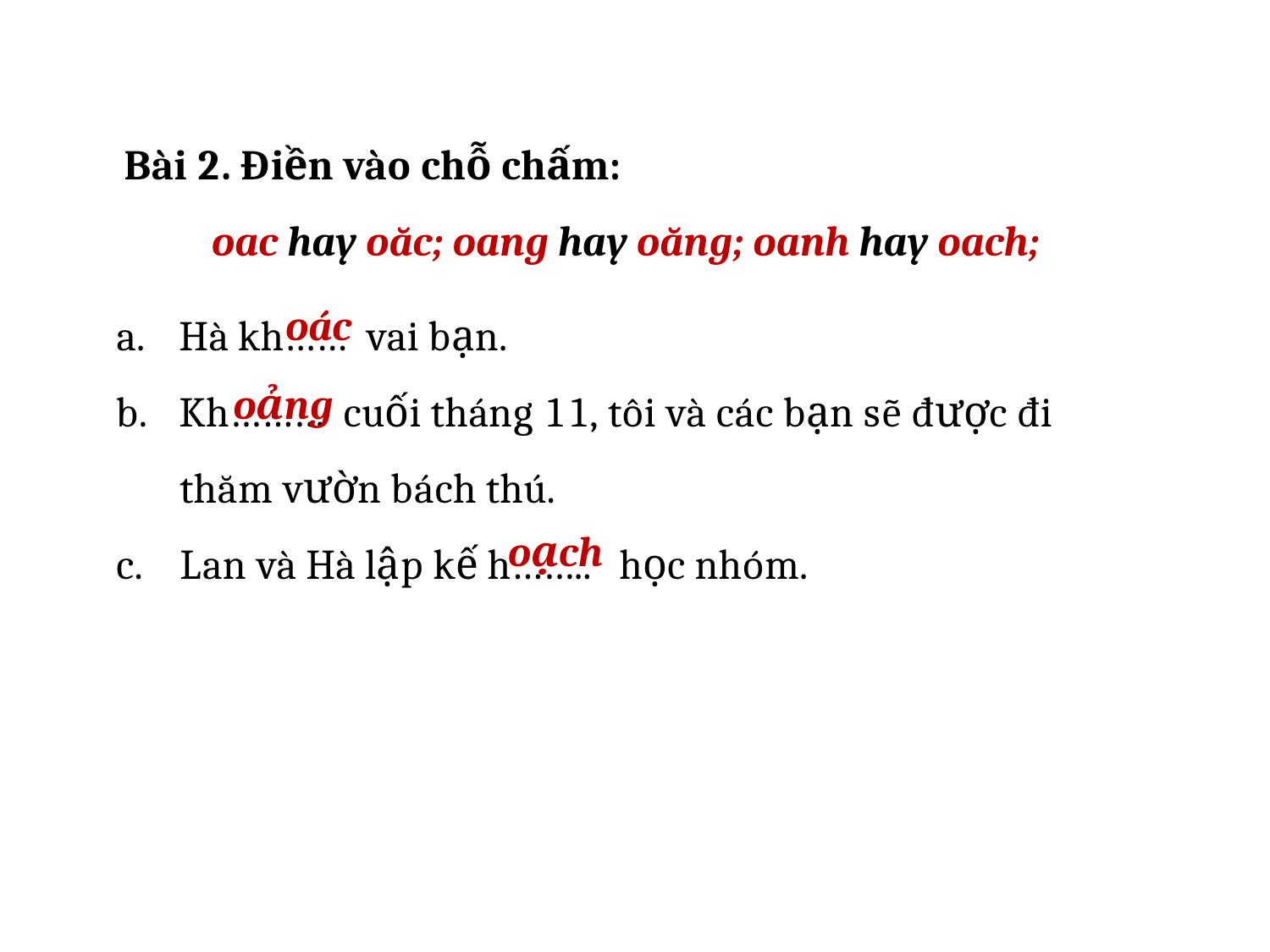

Bài 2. Điền vào chỗ chấm:
oac hay oăc; oang hay oăng; oanh hay oach;
Hà kh……  vai bạn.
Kh………  cuối tháng 11, tôi và các bạn sẽ được đi thăm vườn bách thú.
Lan và Hà lập kế h……..   học nhóm.

oác
oảng
oạch